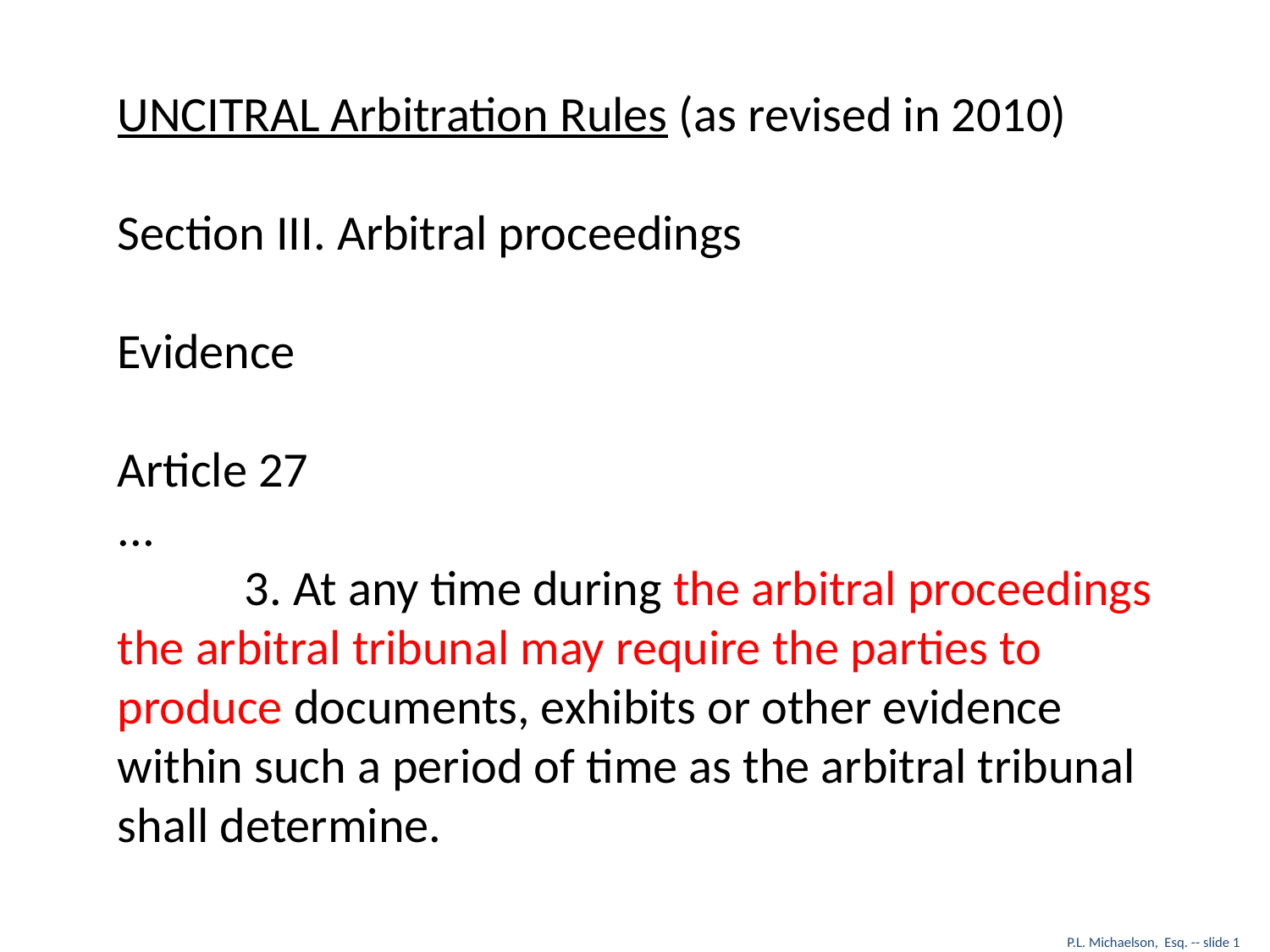

UNCITRAL Arbitration Rules (as revised in 2010)

Section III. Arbitral proceedings

Evidence

Article 27
...
	3. At any time during the arbitral proceedings the arbitral tribunal may require the parties to produce documents, exhibits or other evidence within such a period of time as the arbitral tribunal shall determine.
P.L. Michaelson,  Esq. -- slide 1